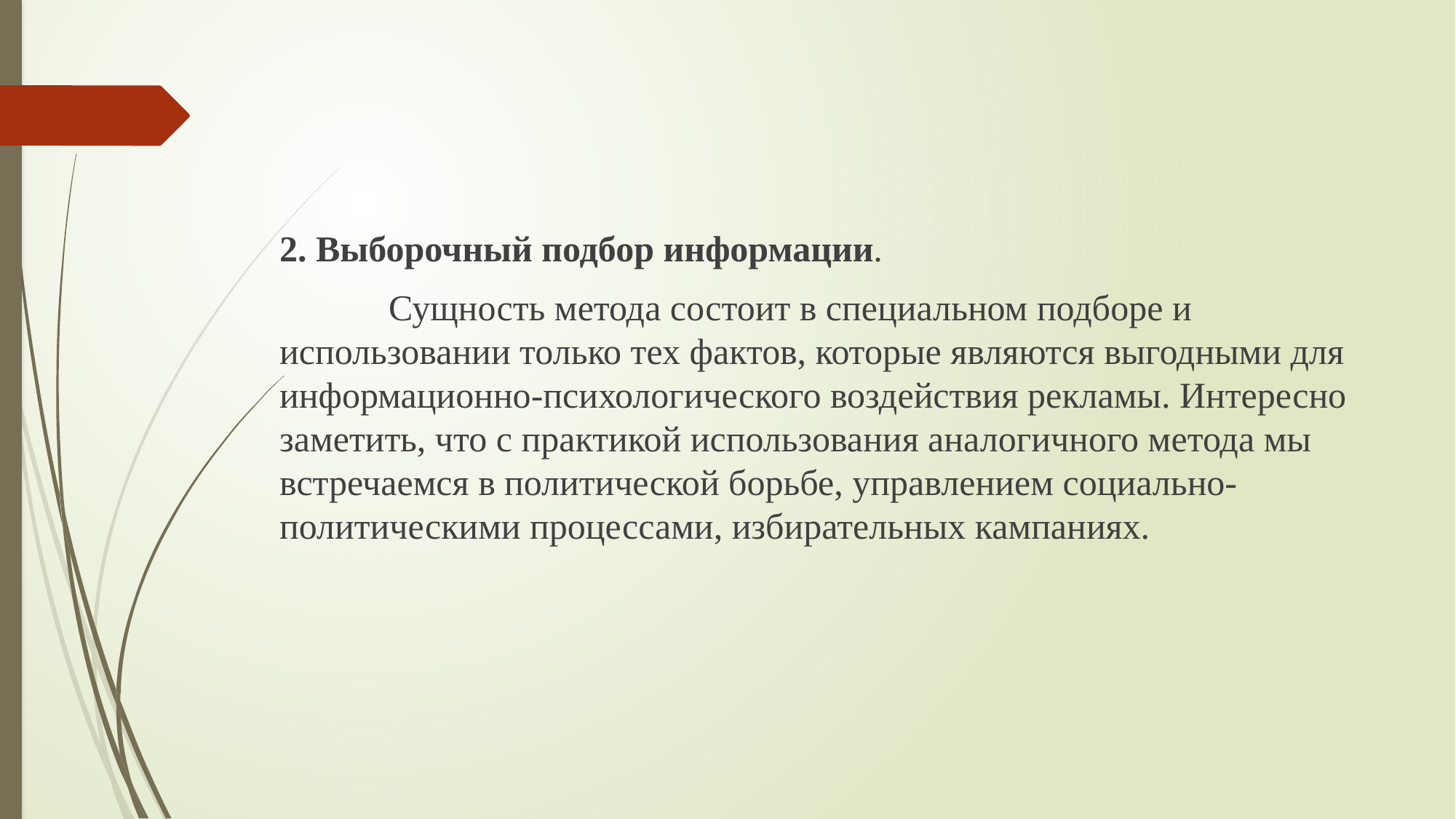

2. Выборочный подбор информации.
	Сущность метода состоит в специальном подборе и использовании только тех фактов, которые являются выгодными для информационно-психологического воздействия рекламы. Интересно заметить, что с практикой использования аналогичного метода мы встречаемся в политической борьбе, управлением социально-политическими процессами, избирательных кампаниях.